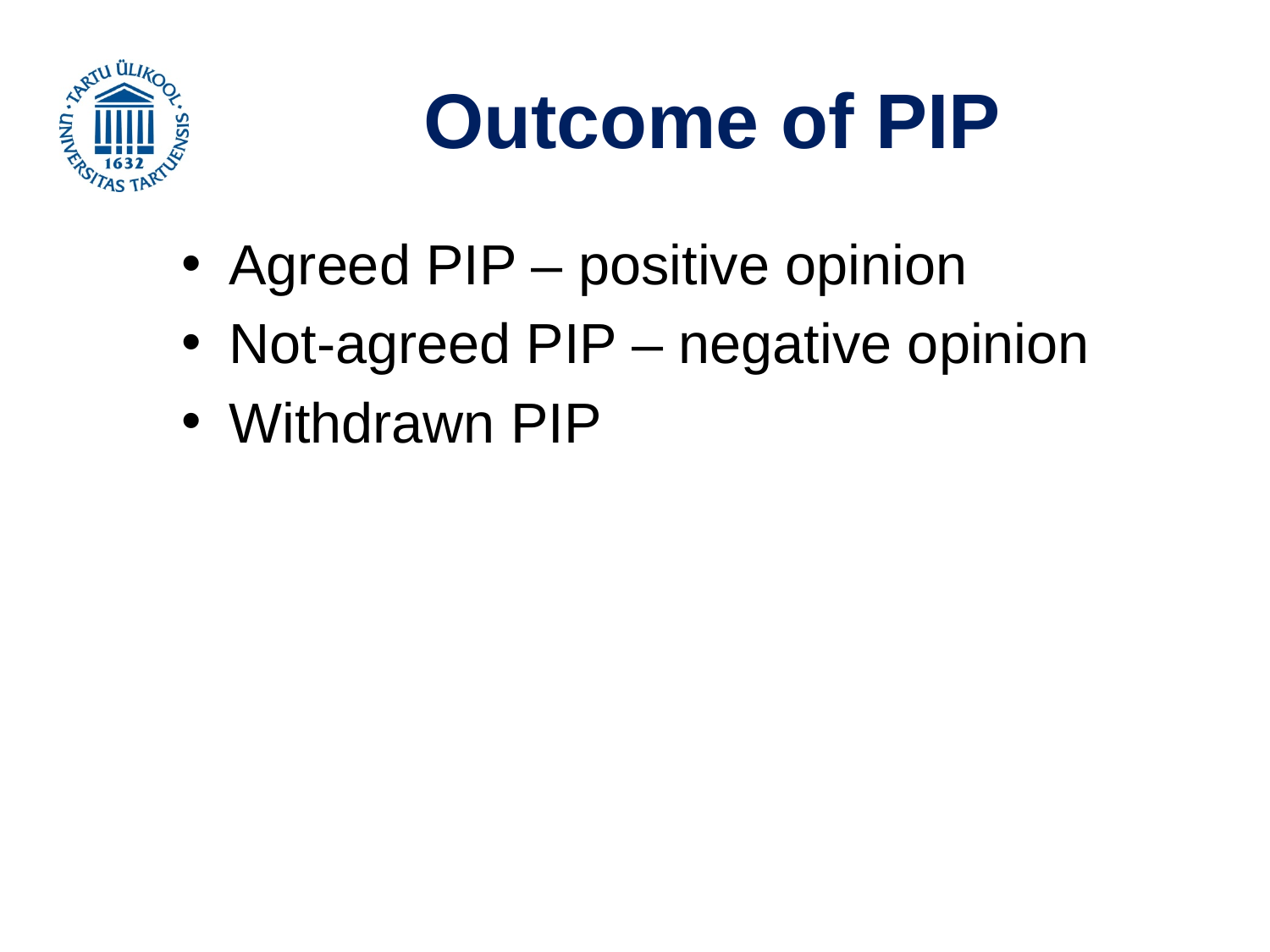

# Outcome of PIP
Agreed PIP – positive opinion
Not-agreed PIP – negative opinion
Withdrawn PIP